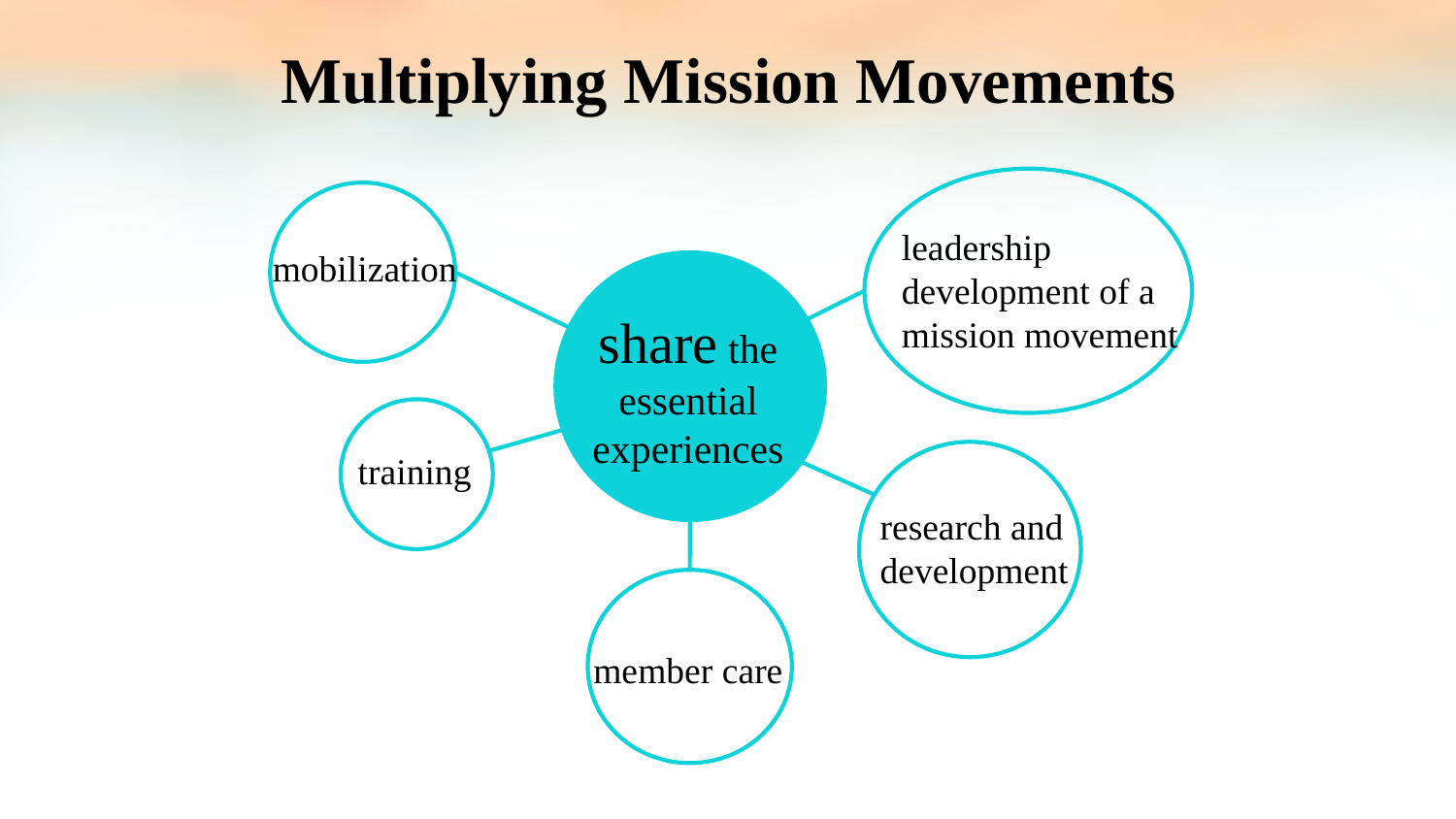

Multiplying Mission Movements

leadership development of a mission movement

mobilization

share the essential experiences

training

research and development

member care